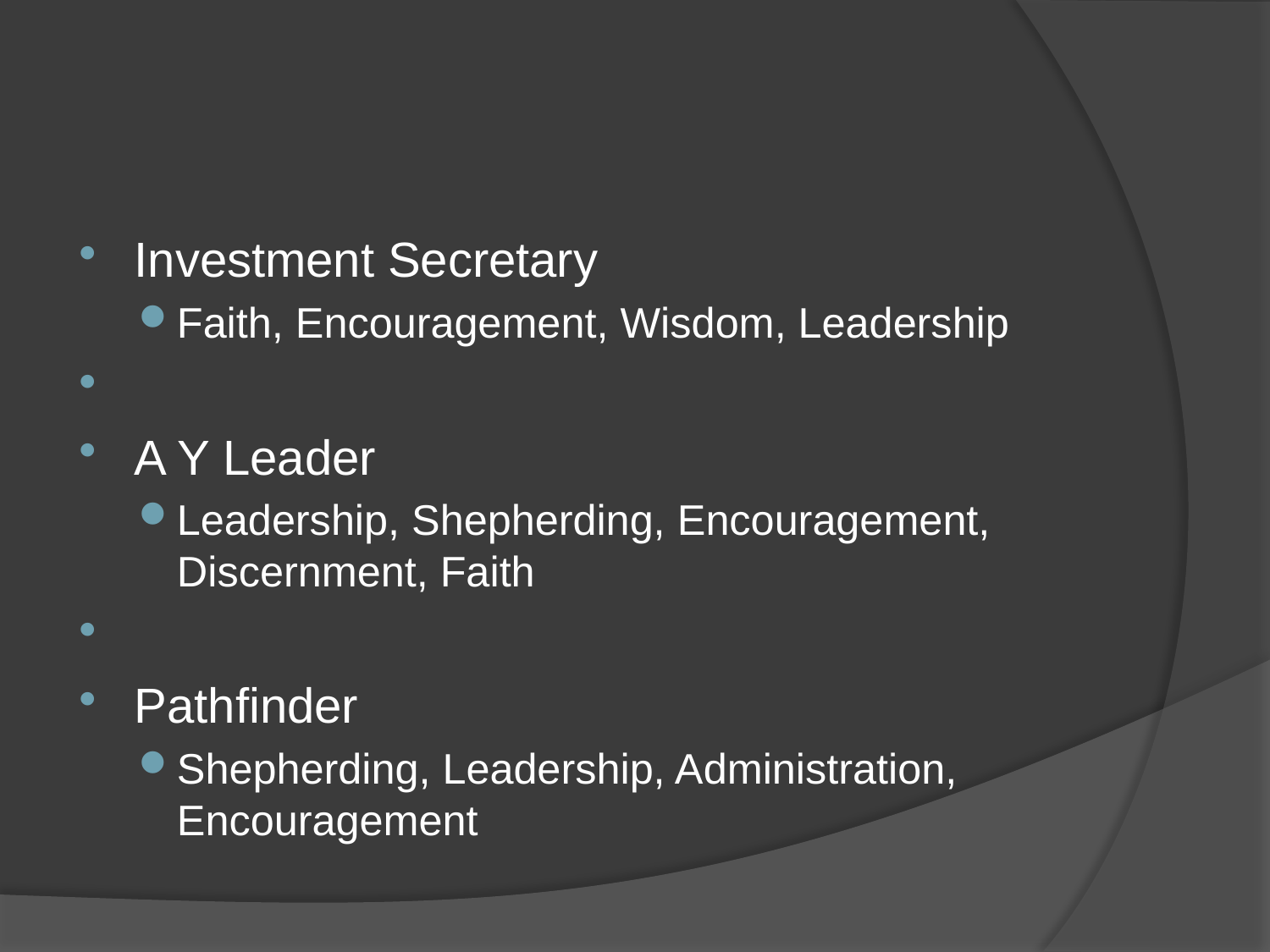

#
Investment Secretary
Faith, Encouragement, Wisdom, Leadership

A Y Leader
Leadership, Shepherding, Encouragement, Discernment, Faith

Pathfinder
Shepherding, Leadership, Administration, Encouragement